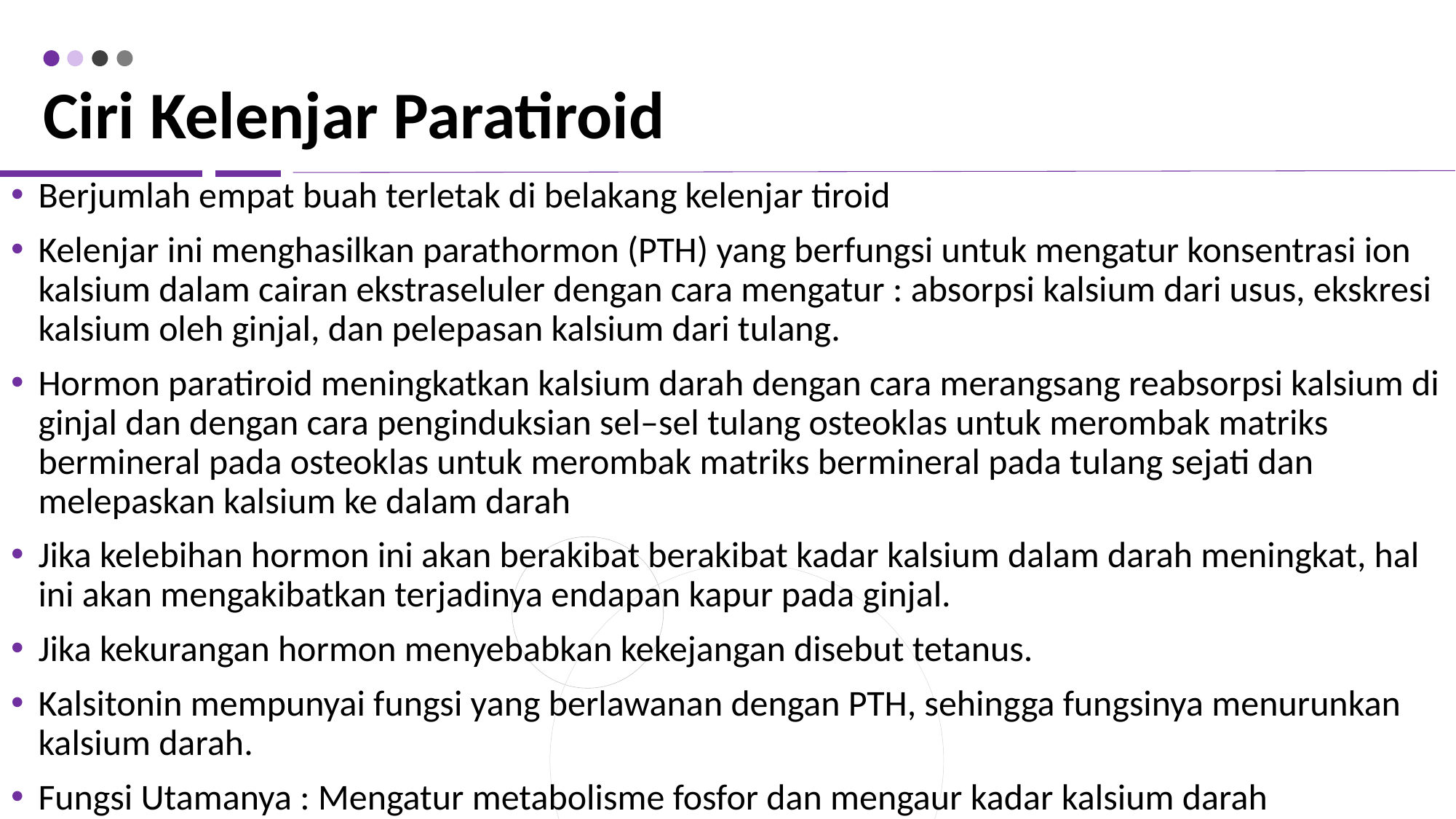

# Ciri Kelenjar Paratiroid
Berjumlah empat buah terletak di belakang kelenjar tiroid
Kelenjar ini menghasilkan parathormon (PTH) yang berfungsi untuk mengatur konsentrasi ion kalsium dalam cairan ekstraseluler dengan cara mengatur : absorpsi kalsium dari usus, ekskresi kalsium oleh ginjal, dan pelepasan kalsium dari tulang.
Hormon paratiroid meningkatkan kalsium darah dengan cara merangsang reabsorpsi kalsium di ginjal dan dengan cara penginduksian sel–sel tulang osteoklas untuk merombak matriks bermineral pada osteoklas untuk merombak matriks bermineral pada tulang sejati dan melepaskan kalsium ke dalam darah
Jika kelebihan hormon ini akan berakibat berakibat kadar kalsium dalam darah meningkat, hal ini akan mengakibatkan terjadinya endapan kapur pada ginjal.
Jika kekurangan hormon menyebabkan kekejangan disebut tetanus.
Kalsitonin mempunyai fungsi yang berlawanan dengan PTH, sehingga fungsinya menurunkan kalsium darah.
Fungsi Utamanya : Mengatur metabolisme fosfor dan mengaur kadar kalsium darah